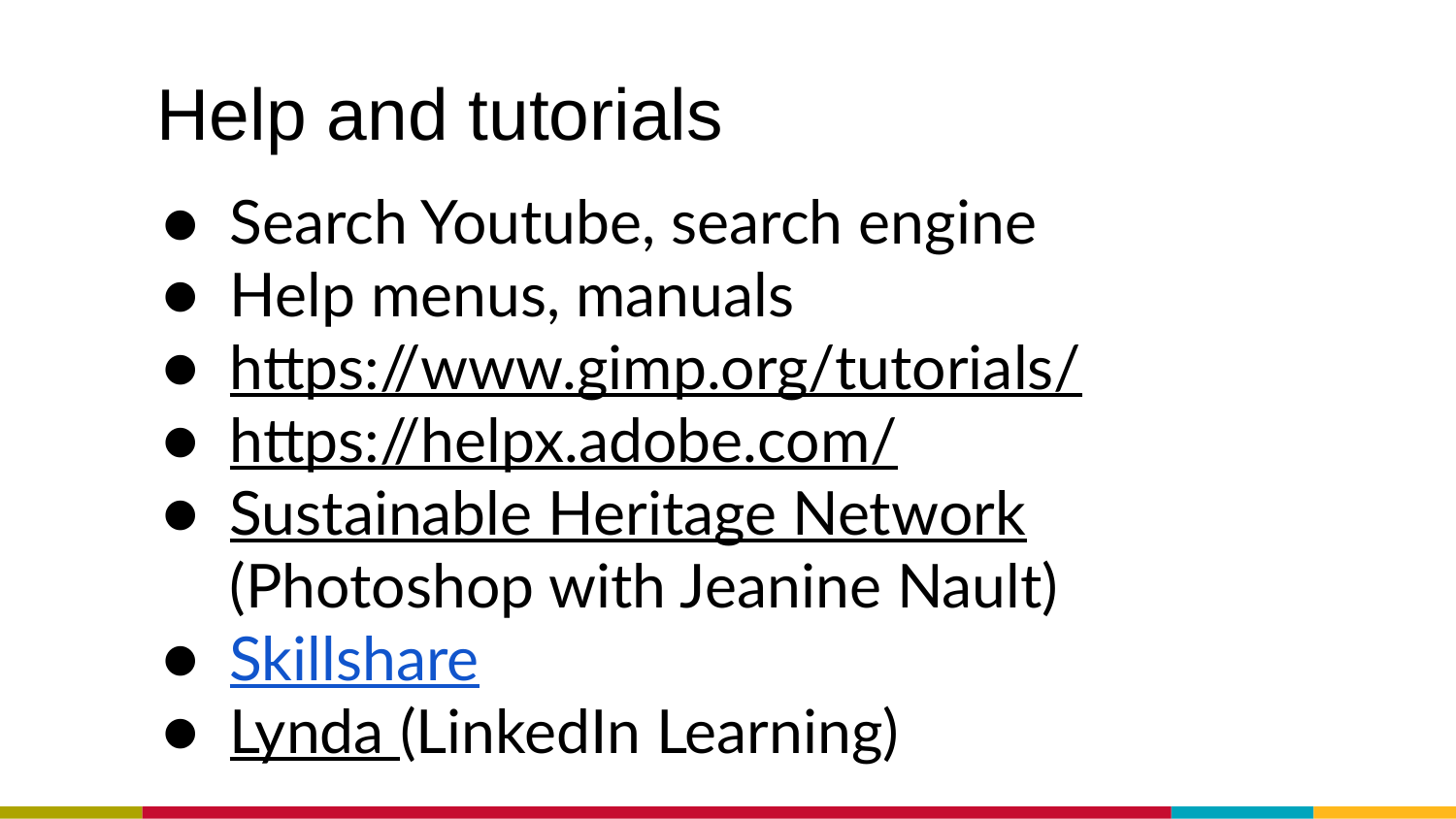

# Help and tutorials
Search Youtube, search engine
Help menus, manuals
https://www.gimp.org/tutorials/
https://helpx.adobe.com/
Sustainable Heritage Network (Photoshop with Jeanine Nault)
Skillshare
Lynda (LinkedIn Learning)